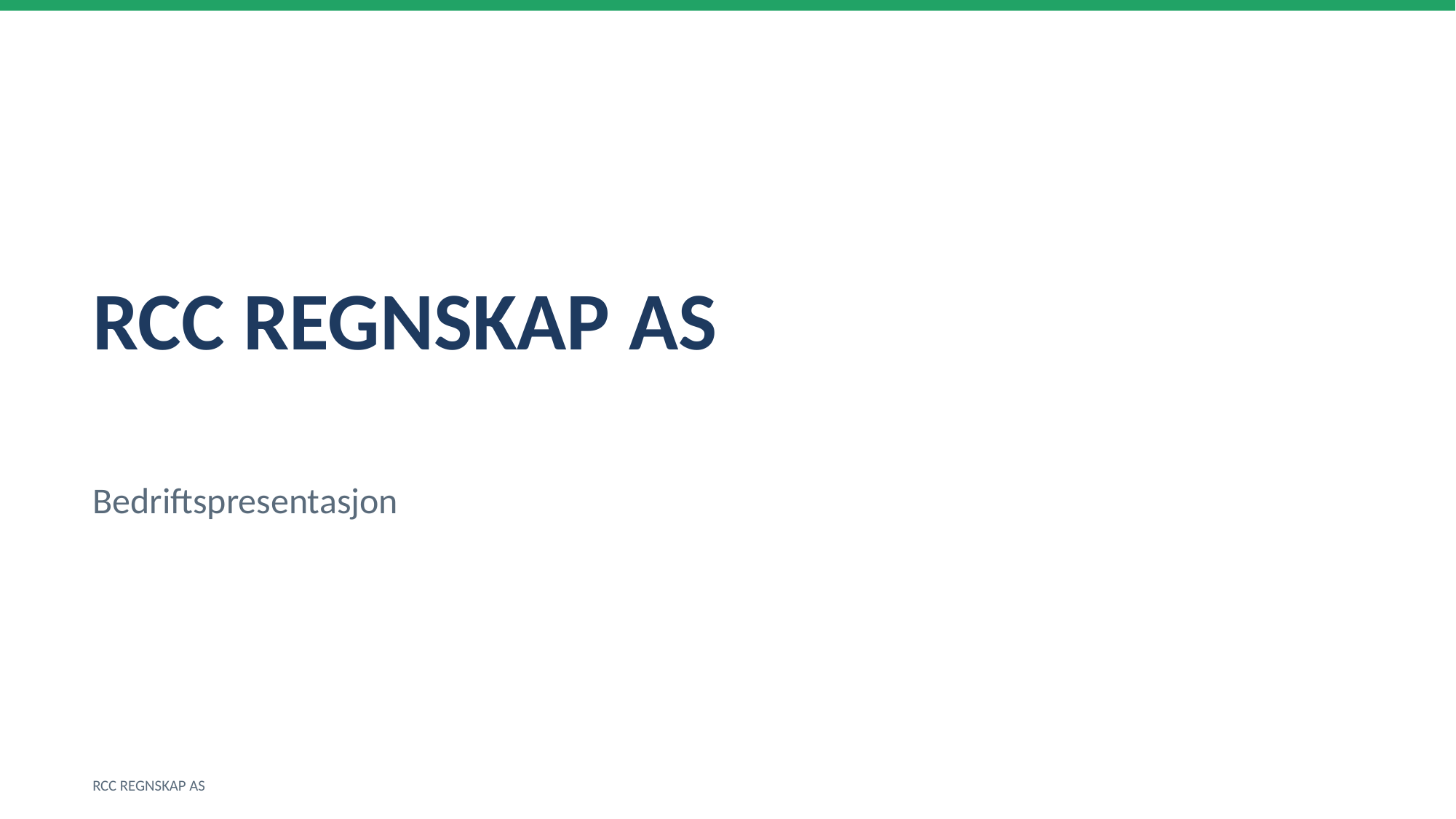

RCC REGNSKAP AS
Bedriftspresentasjon
RCC REGNSKAP AS